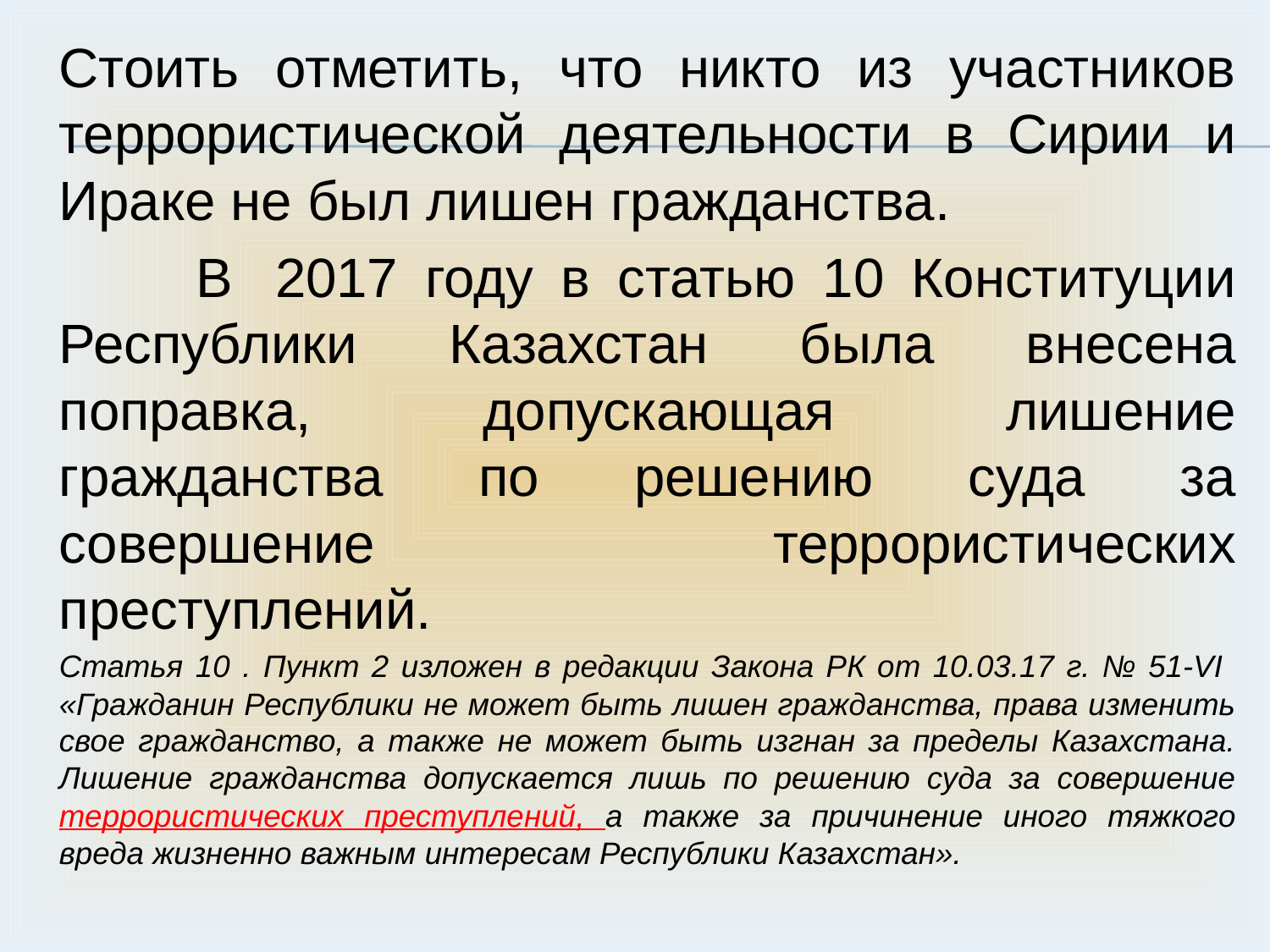

Стоить отметить, что никто из участников террористической деятельности в Сирии и Ираке не был лишен гражданства.
	 	В  2017 году в статью 10 Конституции Республики Казахстан была внесена поправка, допускающая лишение гражданства по решению суда за совершение террористических преступлений.
 		Статья 10 . Пункт 2 изложен в редакции Закона РК от 10.03.17 г. № 51-VI  «Гражданин Республики не может быть лишен гражданства, права изменить свое гражданство, а также не может быть изгнан за пределы Казахстана. Лишение гражданства допускается лишь по решению суда за совершение террористических преступлений, а также за причинение иного тяжкого вреда жизненно важным интересам Республики Казахстан».